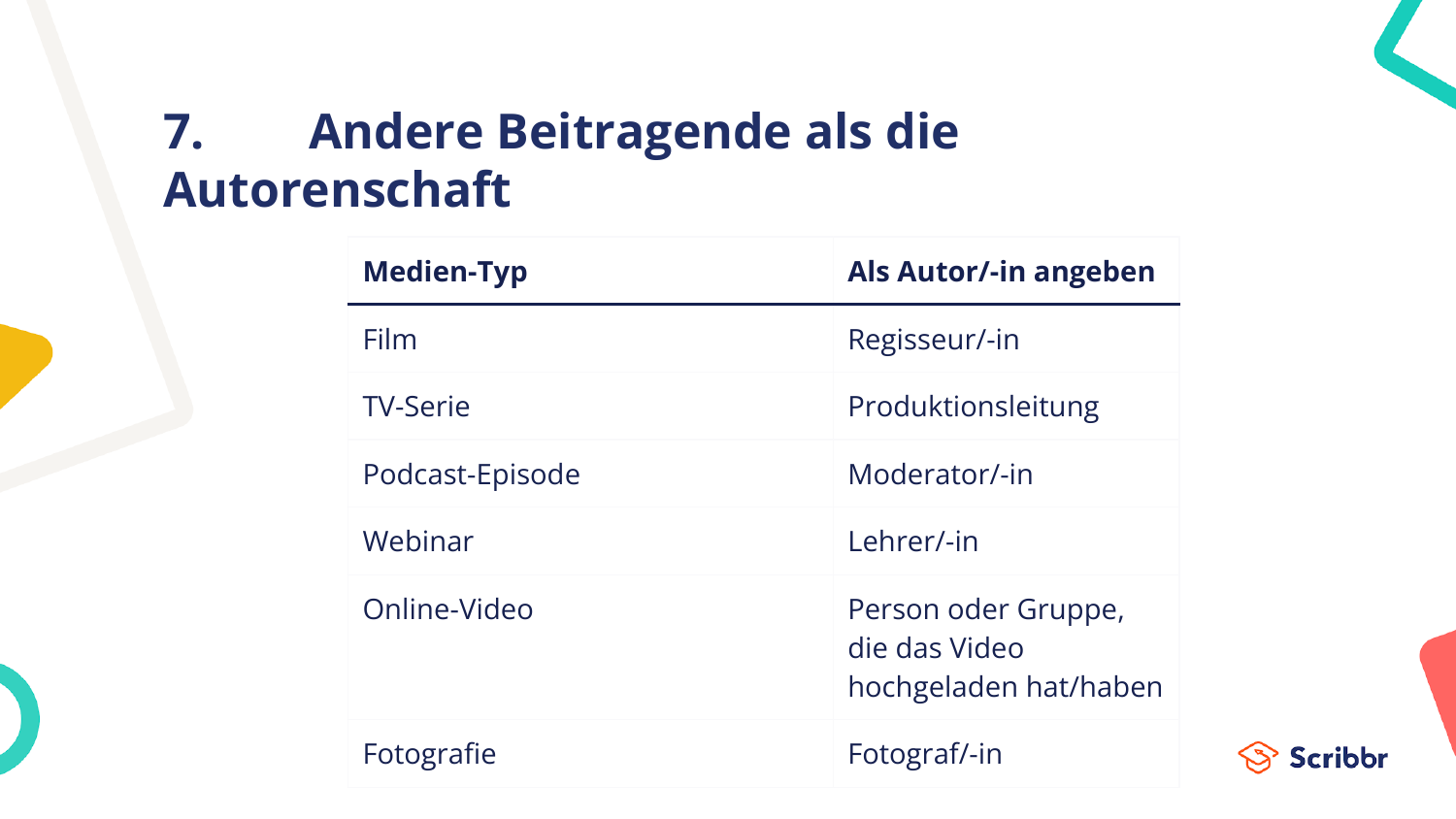

# 7.	Andere Beitragende als die Autorenschaft

| Medien-Typ | Als Autor/-in angeben |
| --- | --- |
| Film | Regisseur/-in |
| TV-Serie | Produktionsleitung |
| Podcast-Episode | Moderator/-in |
| Webinar | Lehrer/-in |
| Online-Video | Person oder Gruppe, die das Video hochgeladen hat/haben |
| Fotografie | Fotograf/-in |